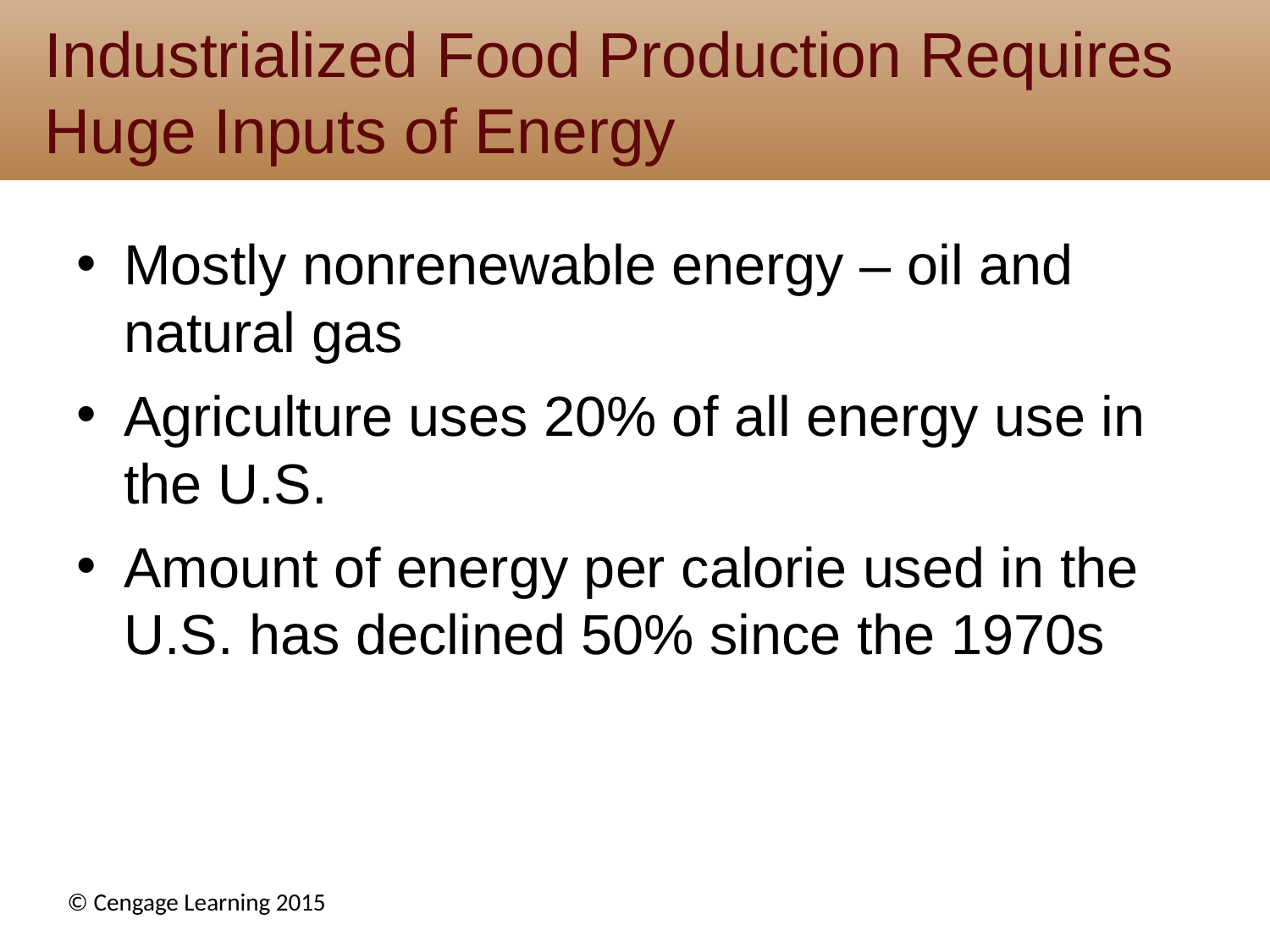

# Industrialized Food Production Requires Huge Inputs of Energy
Mostly nonrenewable energy – oil and natural gas
Agriculture uses 20% of all energy use in the U.S.
Amount of energy per calorie used in the U.S. has declined 50% since the 1970s